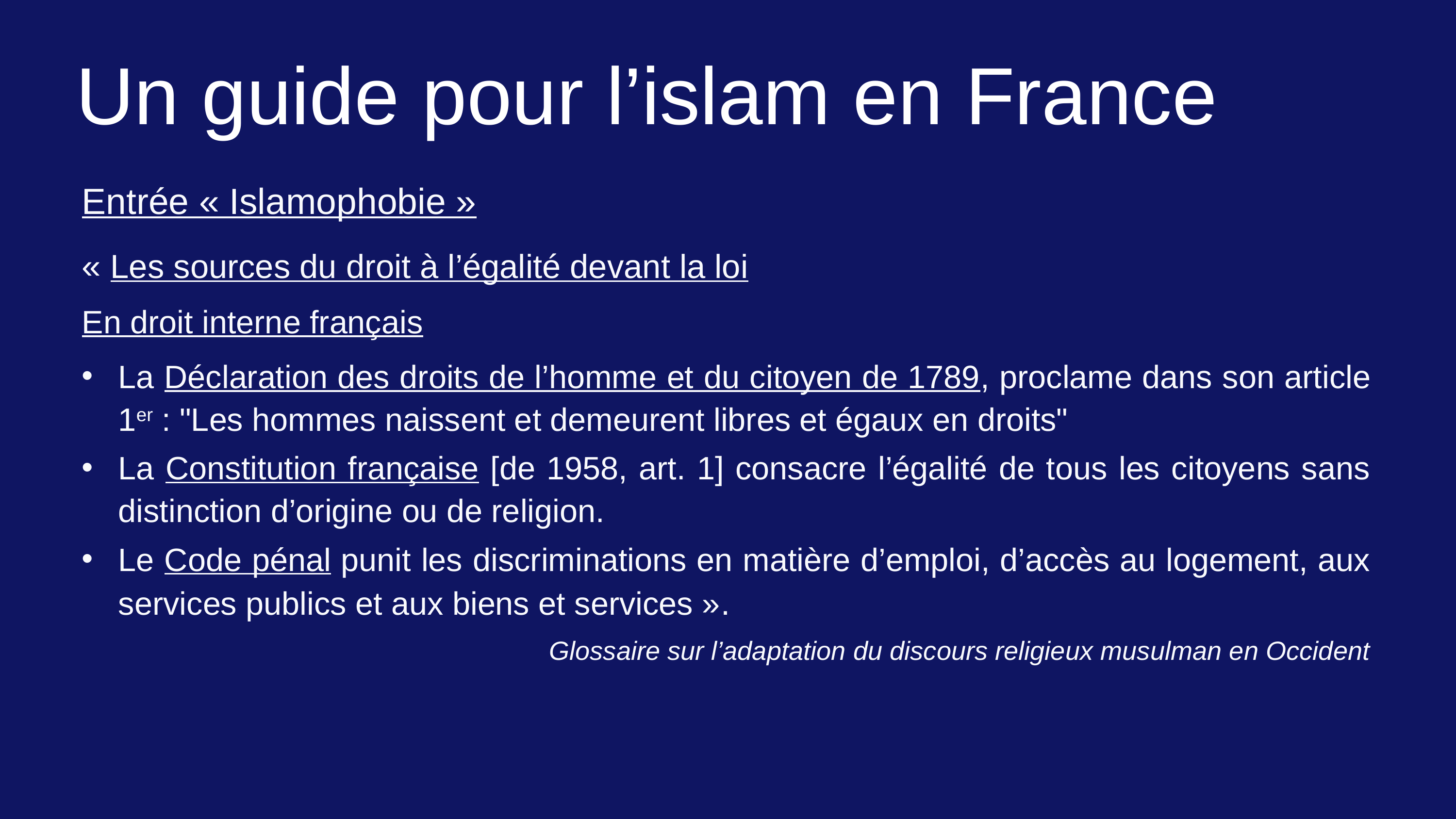

Un guide pour l’islam en France
Entrée « Islamophobie »
« Les sources du droit à l’égalité devant la loi
En droit interne français
La Déclaration des droits de l’homme et du citoyen de 1789, proclame dans son article 1er : "Les hommes naissent et demeurent libres et égaux en droits"
La Constitution française [de 1958, art. 1] consacre l’égalité de tous les citoyens sans distinction d’origine ou de religion.
Le Code pénal punit les discriminations en matière d’emploi, d’accès au logement, aux services publics et aux biens et services ».
Glossaire sur l’adaptation du discours religieux musulman en Occident